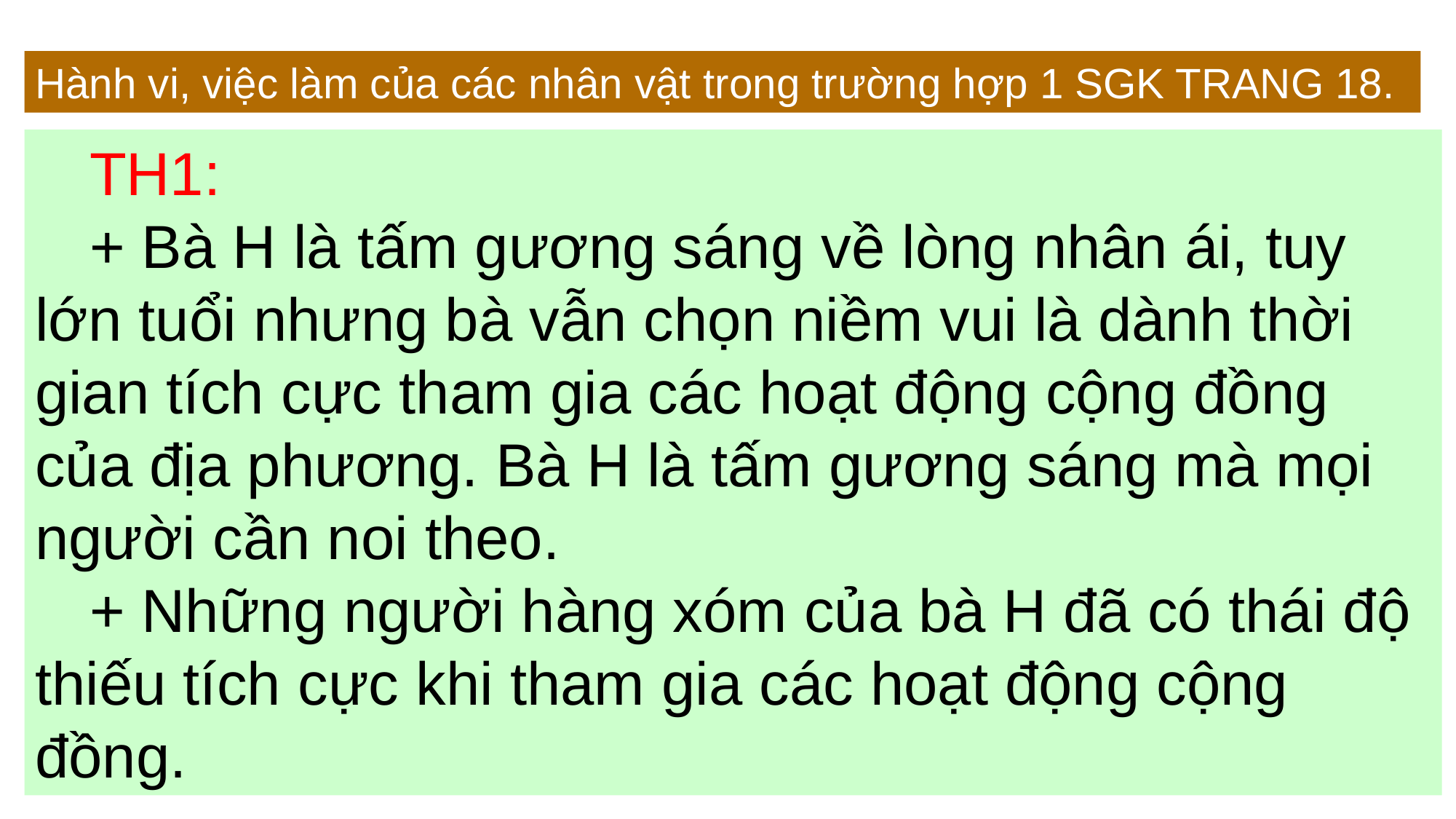

Hành vi, việc làm của các nhân vật trong trường hợp 1 SGK TRANG 18.
TH1:
+ Bà H là tấm gương sáng về lòng nhân ái, tuy lớn tuổi nhưng bà vẫn chọn niềm vui là dành thời gian tích cực tham gia các hoạt động cộng đồng của địa phương. Bà H là tấm gương sáng mà mọi người cần noi theo.
+ Những người hàng xóm của bà H đã có thái độ thiếu tích cực khi tham gia các hoạt động cộng đồng.